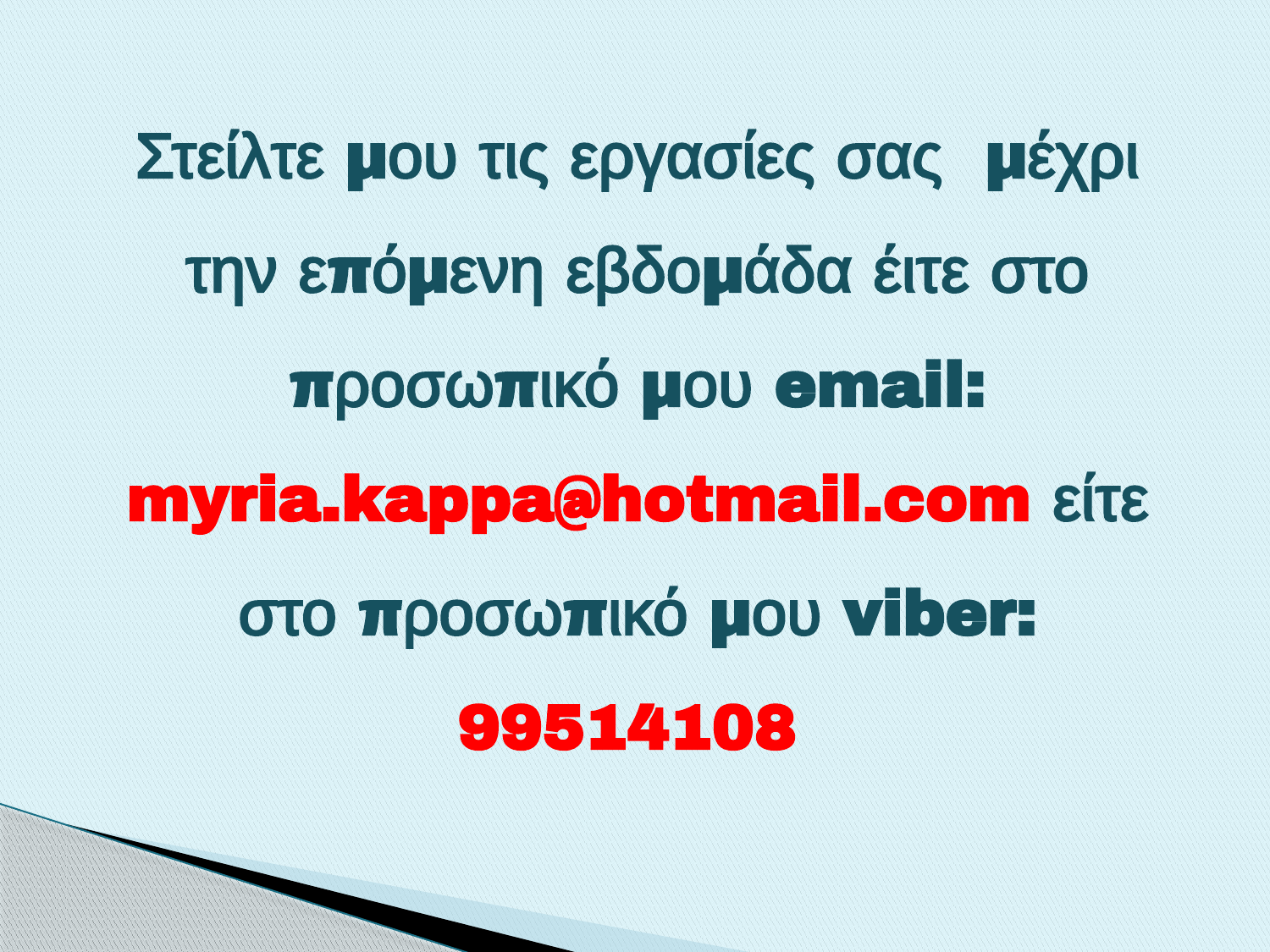

Στείλτε μου τις εργασίες σας  μέχρι την επόμενη εβδομάδα έιτε στο προσωπικό μου email: myria.kappa@hotmail.com είτε στο προσωπικό μου viber: 99514108